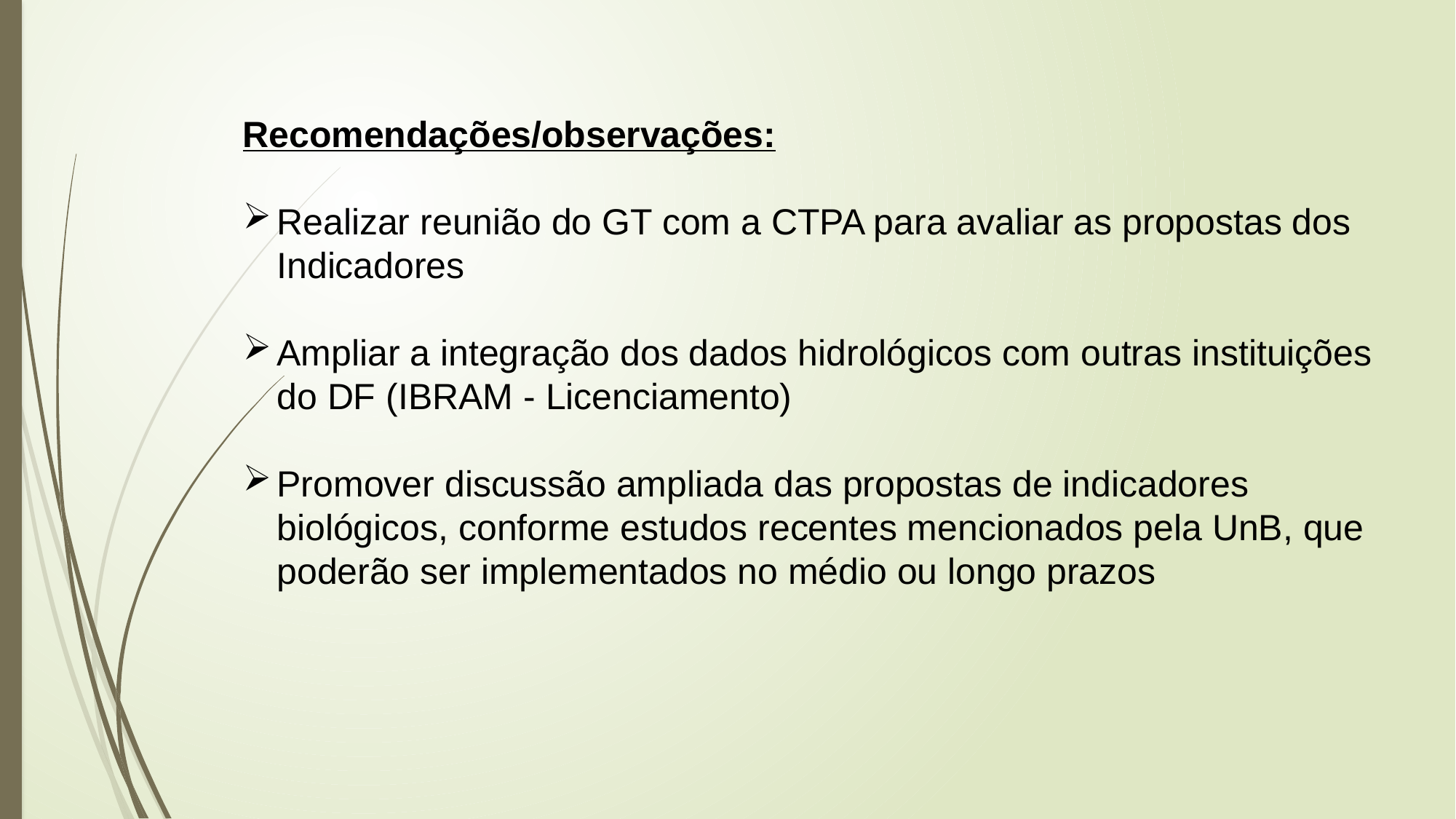

Recomendações/observações:

Realizar reunião do GT com a CTPA para avaliar as propostas dos Indicadores

Ampliar a integração dos dados hidrológicos com outras instituições do DF (IBRAM - Licenciamento)

Promover discussão ampliada das propostas de indicadores biológicos, conforme estudos recentes mencionados pela UnB, que poderão ser implementados no médio ou longo prazos